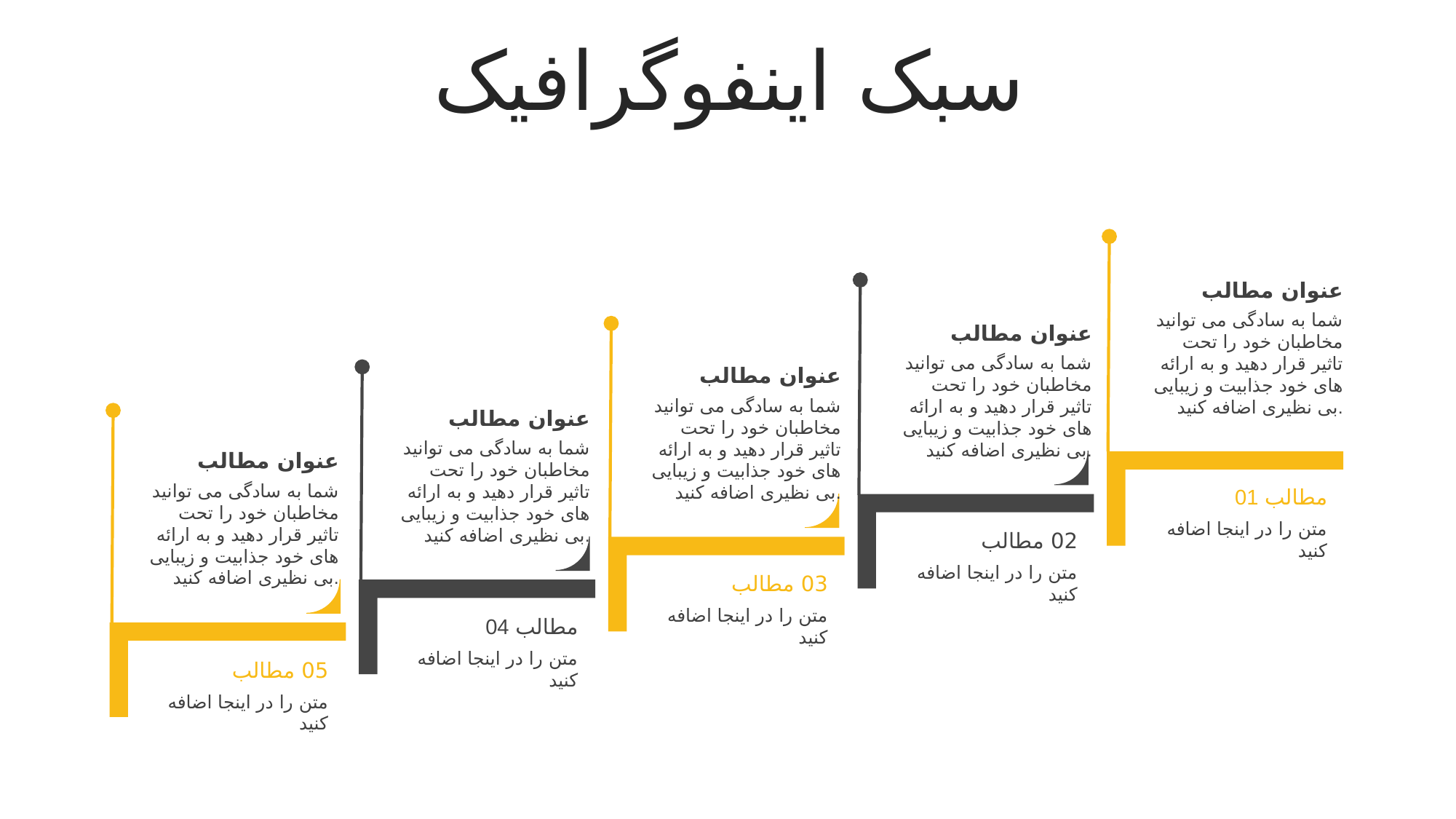

سبک اینفوگرافیک
عنوان مطالب
شما به سادگی می توانید مخاطبان خود را تحت تاثیر قرار دهید و به ارائه های خود جذابیت و زیبایی بی نظیری اضافه کنید.
عنوان مطالب
شما به سادگی می توانید مخاطبان خود را تحت تاثیر قرار دهید و به ارائه های خود جذابیت و زیبایی بی نظیری اضافه کنید.
عنوان مطالب
شما به سادگی می توانید مخاطبان خود را تحت تاثیر قرار دهید و به ارائه های خود جذابیت و زیبایی بی نظیری اضافه کنید.
عنوان مطالب
شما به سادگی می توانید مخاطبان خود را تحت تاثیر قرار دهید و به ارائه های خود جذابیت و زیبایی بی نظیری اضافه کنید.
عنوان مطالب
شما به سادگی می توانید مخاطبان خود را تحت تاثیر قرار دهید و به ارائه های خود جذابیت و زیبایی بی نظیری اضافه کنید.

01 مطالب
متن را در اینجا اضافه کنید
02 مطالب
متن را در اینجا اضافه کنید
03 مطالب
متن را در اینجا اضافه کنید
 04 مطالب
متن را در اینجا اضافه کنید
05 مطالب
متن را در اینجا اضافه کنید